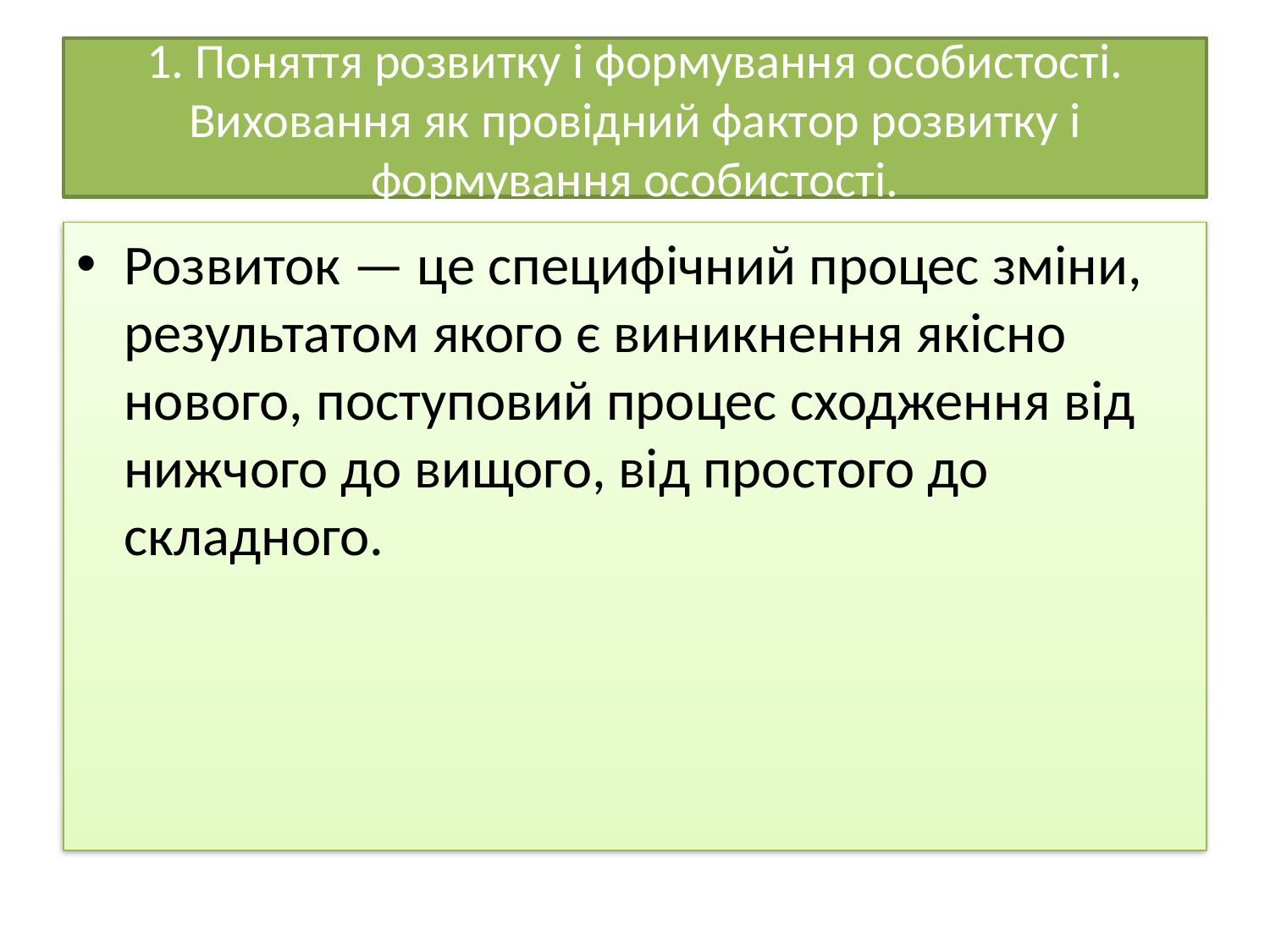

# 1. Поняття розвитку і формування особистості. Виховання як провідний фактор розвитку і формування особистості.
Розвиток — це специфічний процес зміни, результатом якого є виникнення якісно нового, поступовий процес сходження від нижчого до вищого, від простого до складного.